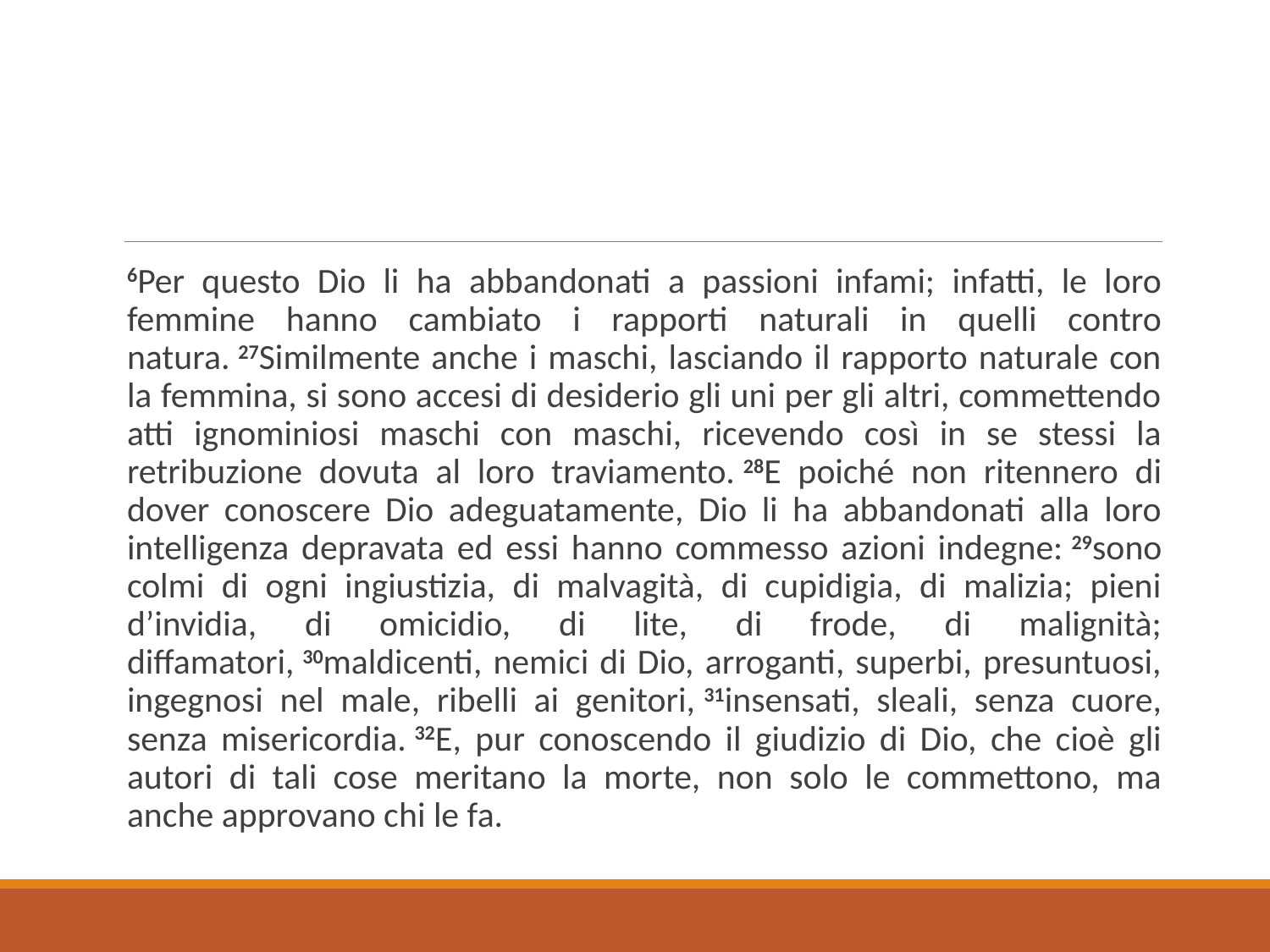

6Per questo Dio li ha abbandonati a passioni infami; infatti, le loro femmine hanno cambiato i rapporti naturali in quelli contro natura. 27Similmente anche i maschi, lasciando il rapporto naturale con la femmina, si sono accesi di desiderio gli uni per gli altri, commettendo atti ignominiosi maschi con maschi, ricevendo così in se stessi la retribuzione dovuta al loro traviamento. 28E poiché non ritennero di dover conoscere Dio adeguatamente, Dio li ha abbandonati alla loro intelligenza depravata ed essi hanno commesso azioni indegne: 29sono colmi di ogni ingiustizia, di malvagità, di cupidigia, di malizia; pieni d’invidia, di omicidio, di lite, di frode, di malignità; diffamatori, 30maldicenti, nemici di Dio, arroganti, superbi, presuntuosi, ingegnosi nel male, ribelli ai genitori, 31insensati, sleali, senza cuore, senza misericordia. 32E, pur conoscendo il giudizio di Dio, che cioè gli autori di tali cose meritano la morte, non solo le commettono, ma anche approvano chi le fa.